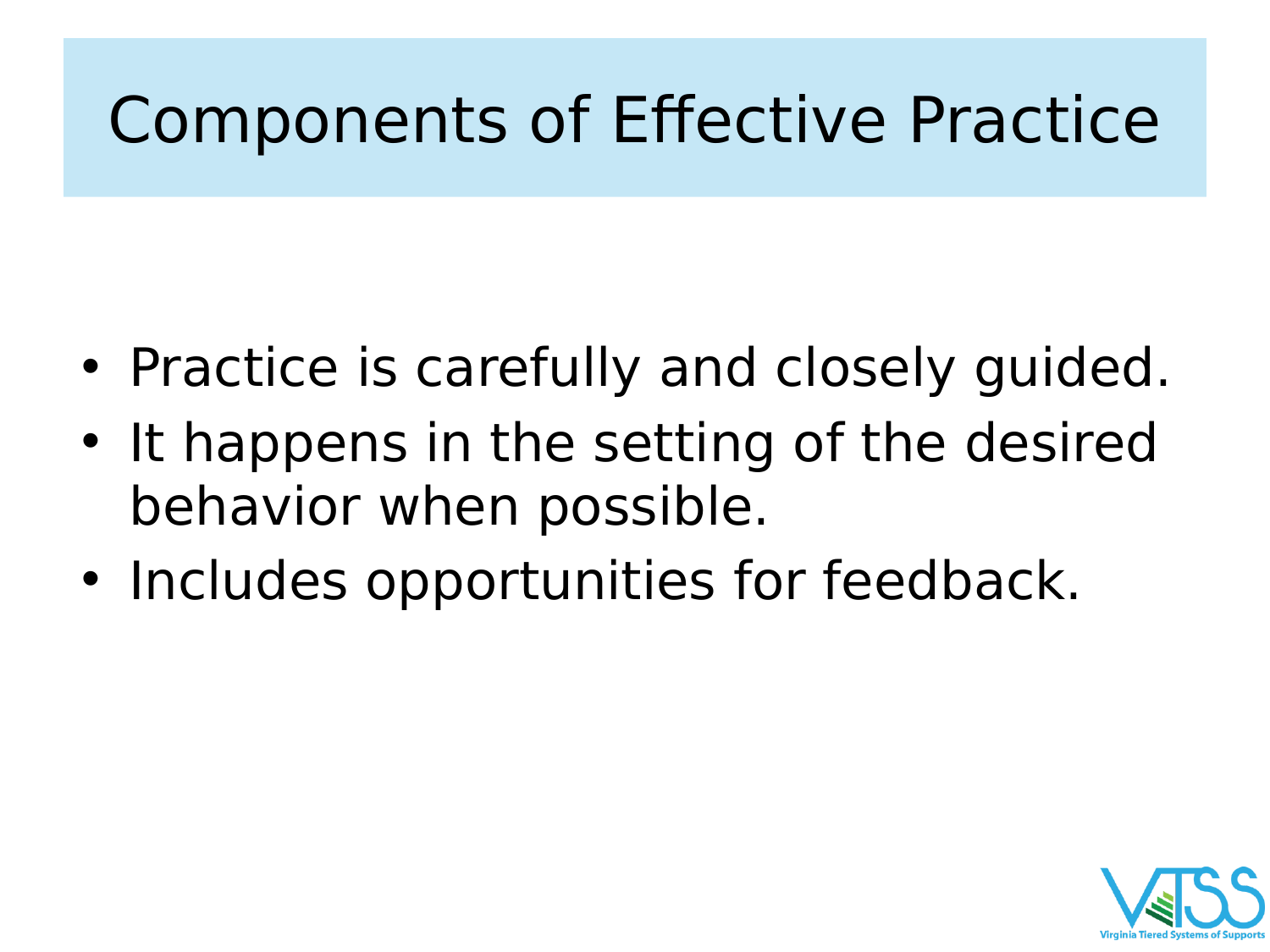

# Components of Effective Practice
Practice is carefully and closely guided.
It happens in the setting of the desired behavior when possible.
Includes opportunities for feedback.